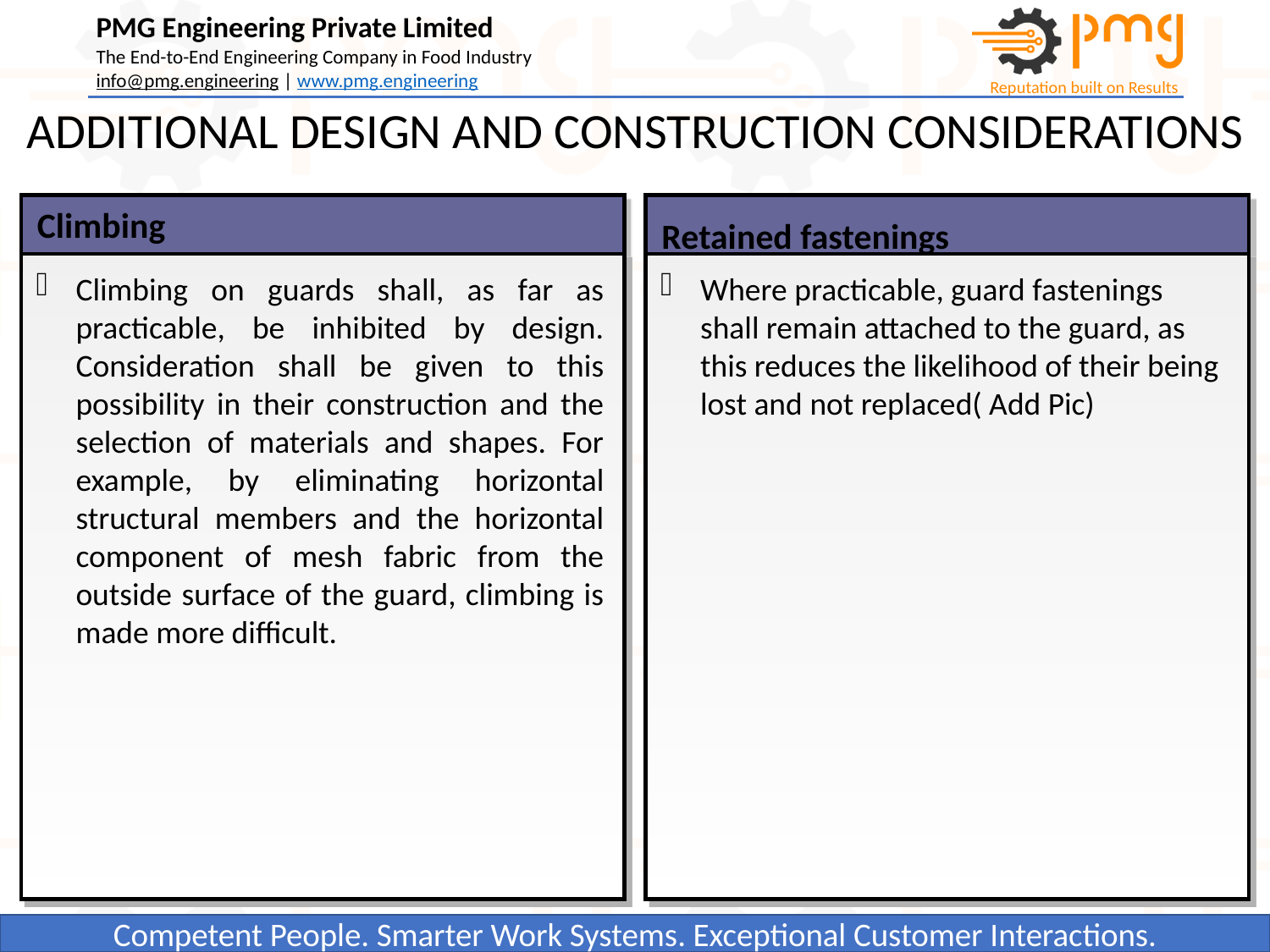

ADDITIONAL DESIGN AND CONSTRUCTION CONSIDERATIONS
  Climbing
  Retained fastenings
Climbing on guards shall, as far as practicable, be inhibited by design. Consideration shall be given to this possibility in their construction and the selection of materials and shapes. For example, by eliminating horizontal structural members and the horizontal component of mesh fabric from the outside surface of the guard, climbing is made more difficult.

Where practicable, guard fastenings shall remain attached to the guard, as this reduces the likelihood of their being lost and not replaced( Add Pic)